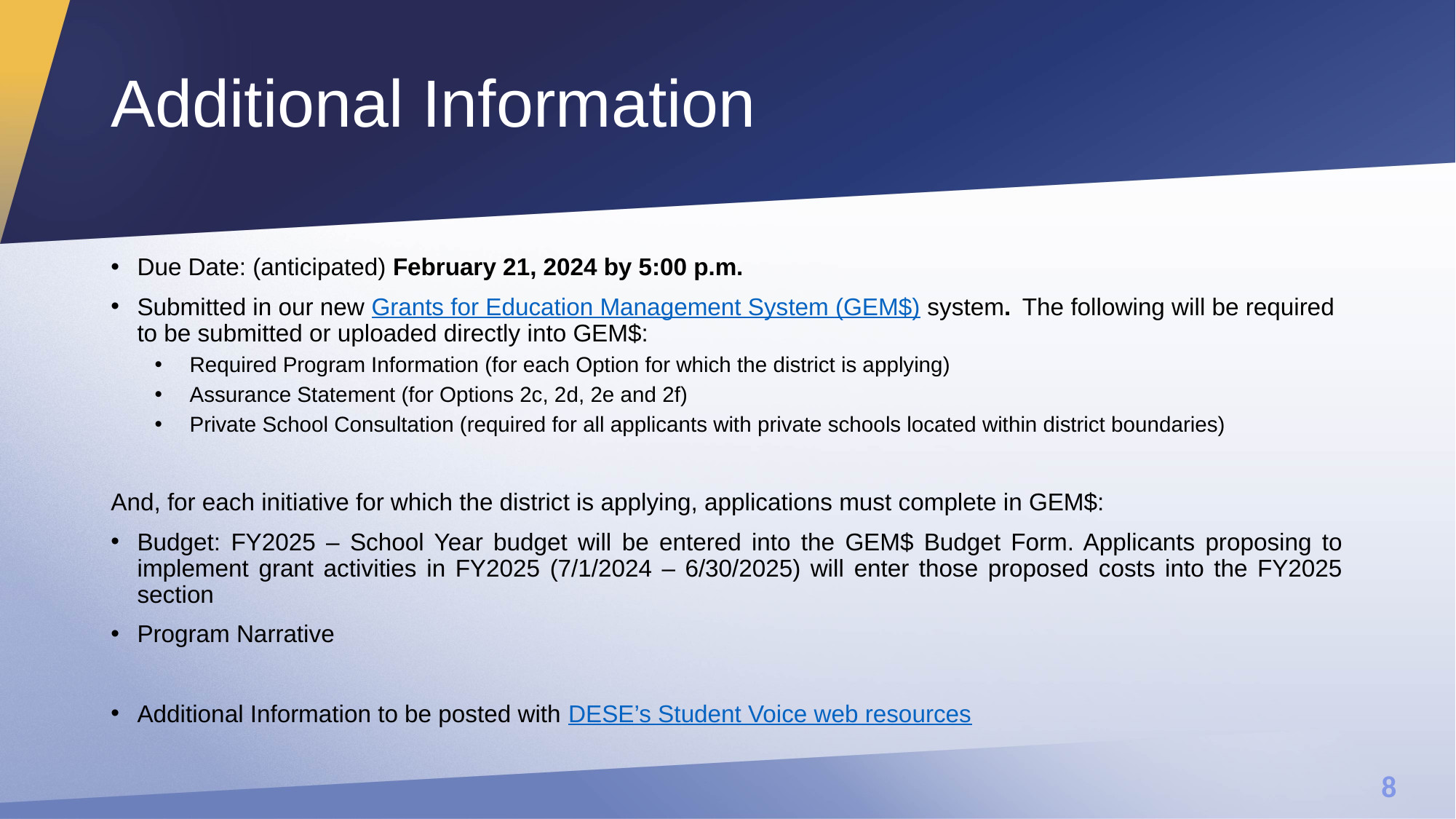

# Additional Information
Due Date: (anticipated) February 21, 2024 by 5:00 p.m.
Submitted in our new Grants for Education Management System (GEM$) system.  The following will be required to be submitted or uploaded directly into GEM$:
Required Program Information (for each Option for which the district is applying)
Assurance Statement (for Options 2c, 2d, 2e and 2f)
Private School Consultation (required for all applicants with private schools located within district boundaries)

And, for each initiative for which the district is applying, applications must complete in GEM$:
Budget: FY2025 – School Year budget will be entered into the GEM$ Budget Form. Applicants proposing to implement grant activities in FY2025 (7/1/2024 – 6/30/2025) will enter those proposed costs into the FY2025 section
Program Narrative

Additional Information to be posted with DESE’s Student Voice web resources